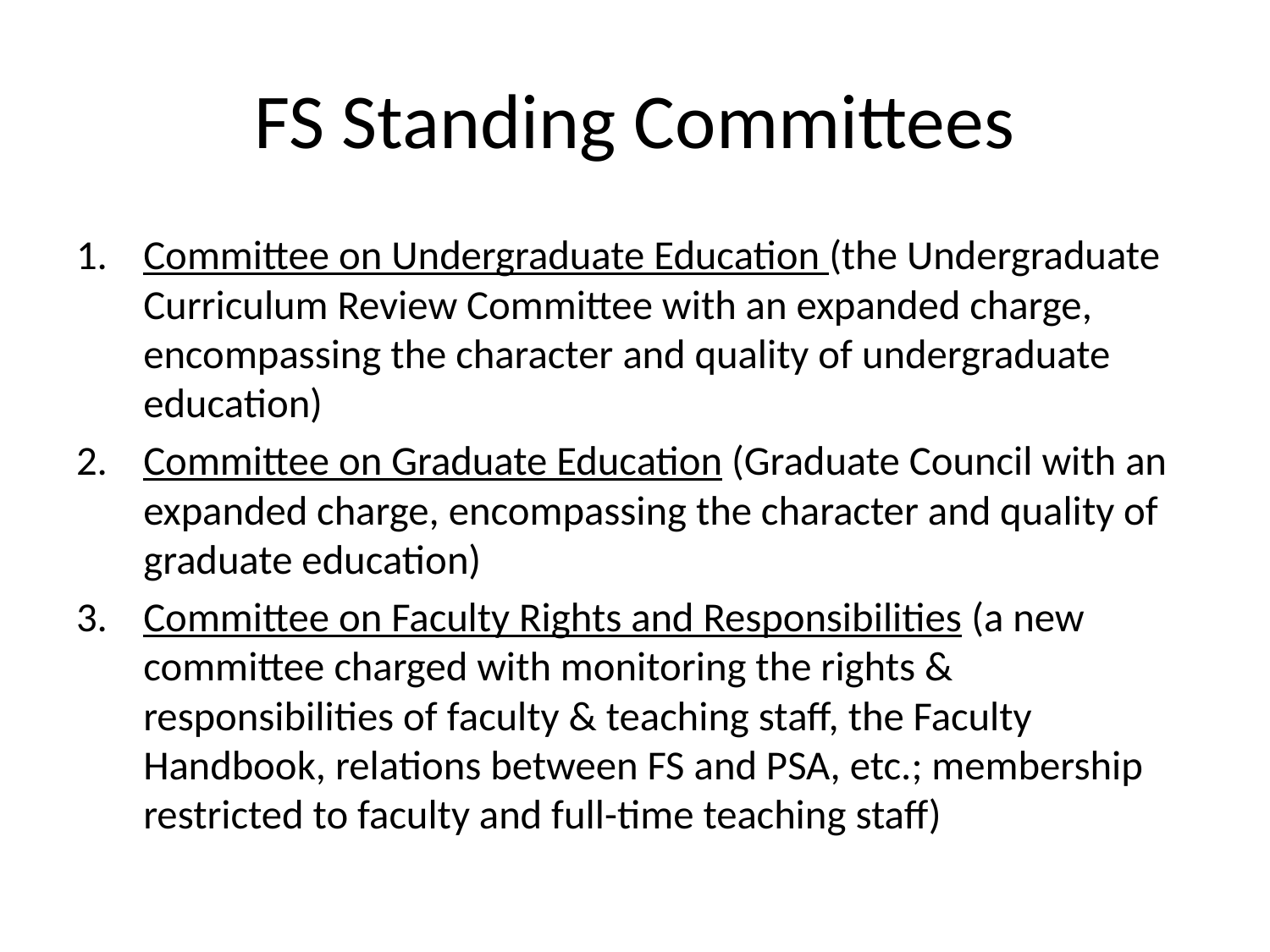

# FS Standing Committees
Committee on Undergraduate Education (the Undergraduate Curriculum Review Committee with an expanded charge, encompassing the character and quality of undergraduate education)
Committee on Graduate Education (Graduate Council with an expanded charge, encompassing the character and quality of graduate education)
Committee on Faculty Rights and Responsibilities (a new committee charged with monitoring the rights & responsibilities of faculty & teaching staff, the Faculty Handbook, relations between FS and PSA, etc.; membership restricted to faculty and full-time teaching staff)